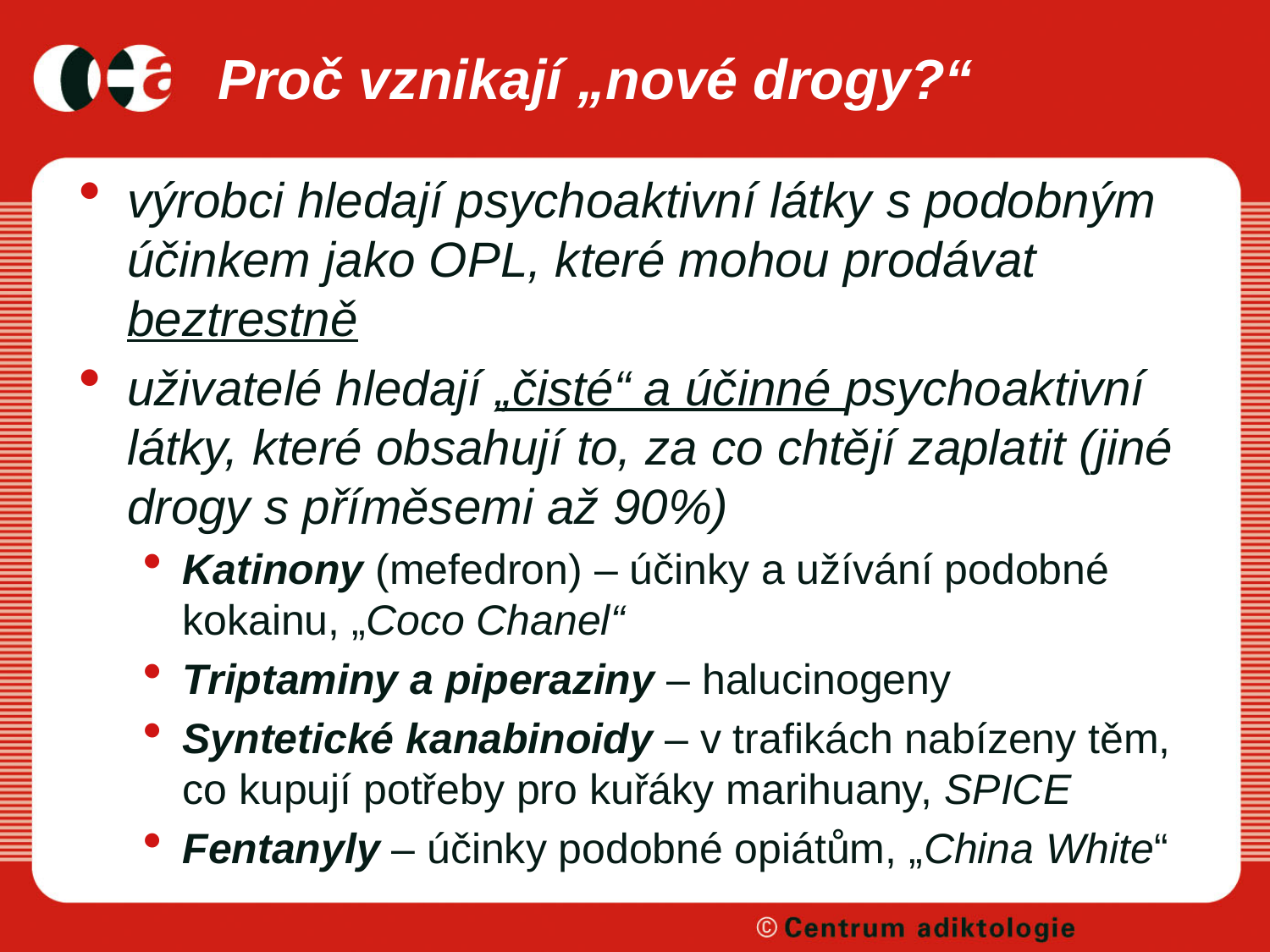

# Proč vznikají „nové drogy?“
výrobci hledají psychoaktivní látky s podobným účinkem jako OPL, které mohou prodávat beztrestně
uživatelé hledají „čisté“ a účinné psychoaktivní látky, které obsahují to, za co chtějí zaplatit (jiné drogy s příměsemi až 90%)
Katinony (mefedron) – účinky a užívání podobné kokainu, „Coco Chanel“
Triptaminy a piperaziny – halucinogeny
Syntetické kanabinoidy – v trafikách nabízeny těm, co kupují potřeby pro kuřáky marihuany, SPICE
Fentanyly – účinky podobné opiátům, „China White“